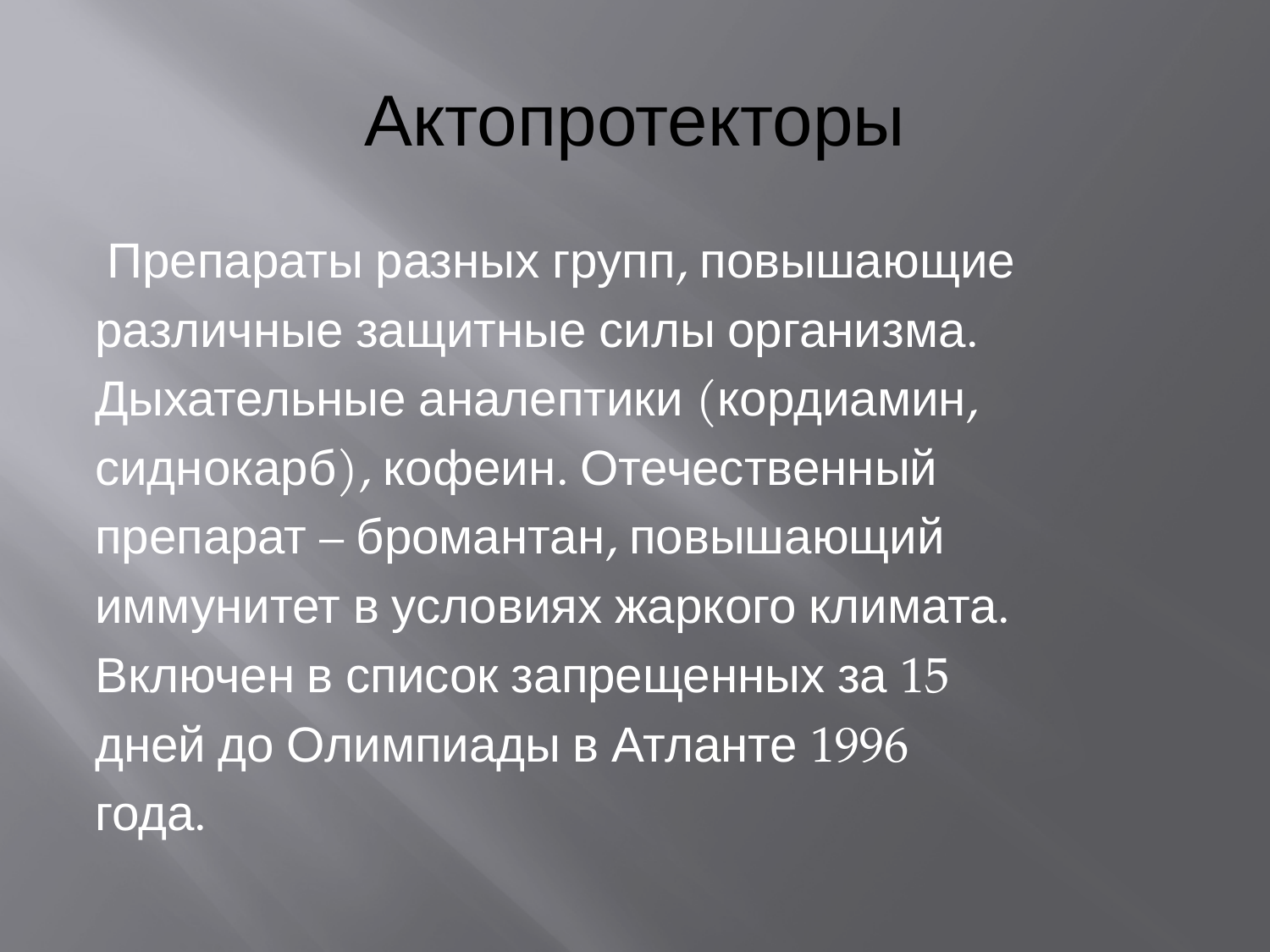

# Актопротекторы
 Препараты разных групп, повышающие
различные защитные силы организма.
Дыхательные аналептики (кордиамин,
сиднокарб), кофеин. Отечественный
препарат – бромантан, повышающий
иммунитет в условиях жаркого климата.
Включен в список запрещенных за 15
дней до Олимпиады в Атланте 1996
года.